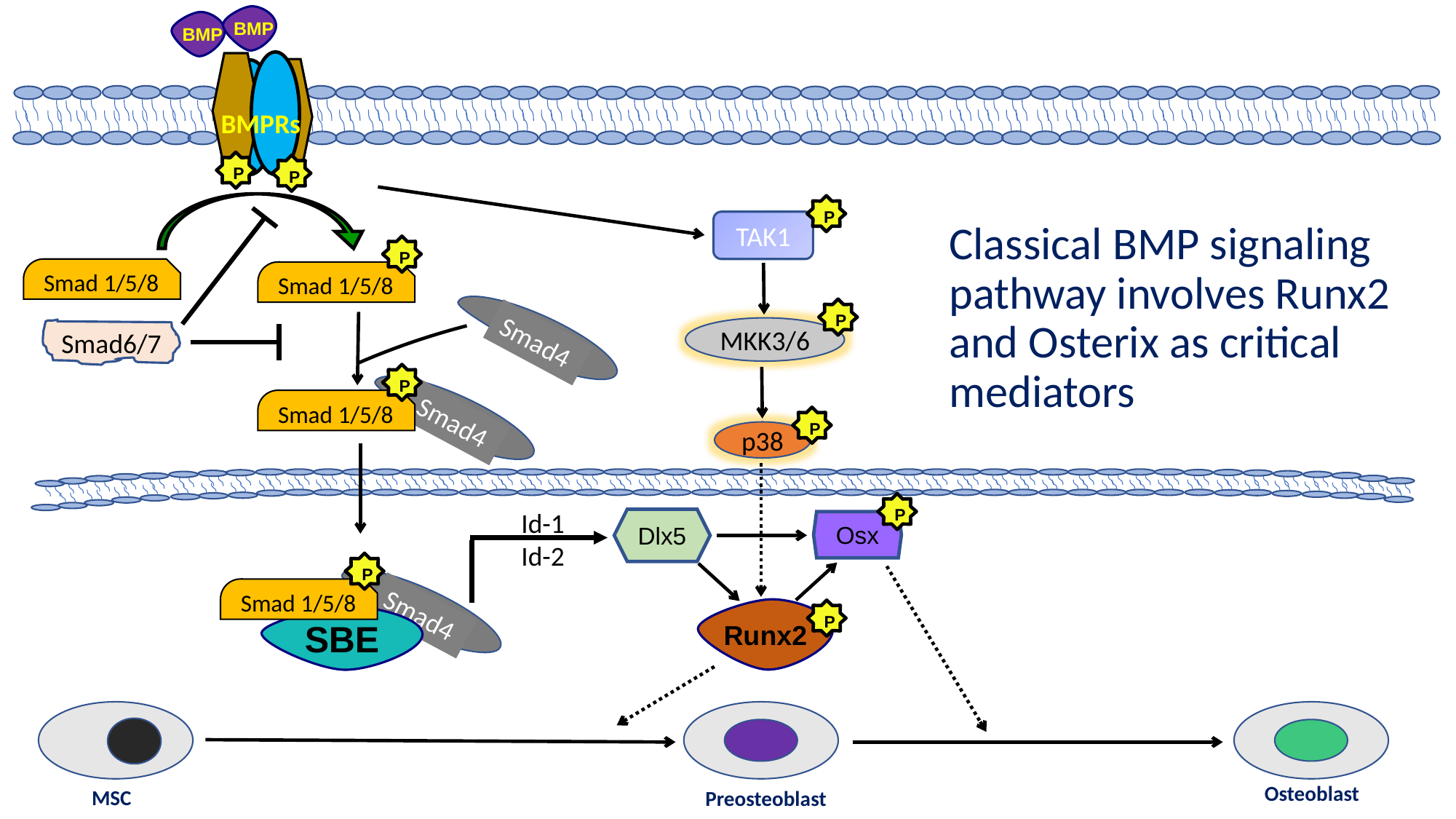

BMP
BMP

BMPRs
P
P

TAK1
P
# Classical BMP signaling pathway involves Runx2 and Osterix as critical mediators
P
Smad 1/5/8
Smad 1/5/8
P

Smad4
MKK3/6
Smad6/7

P
Smad 1/5/8

Smad4
P
p38

P
Id-1
Id-2
Dlx5
Osx
P
Smad 1/5/8

Smad4
Runx2
P
SBE

Osteoblast
MSC
Preosteoblast